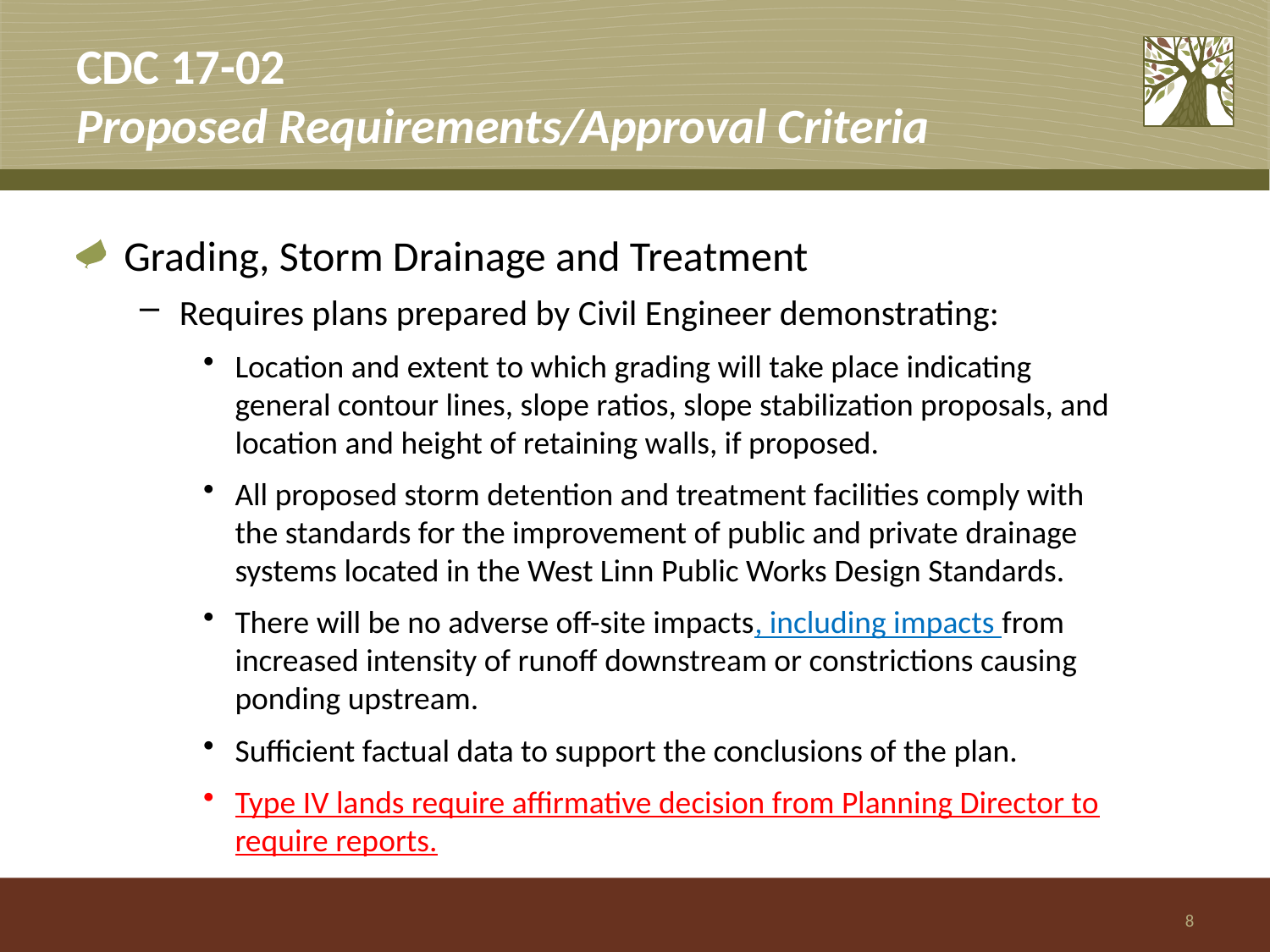

# CDC 17-02 Proposed Requirements/Approval Criteria
Grading, Storm Drainage and Treatment
Requires plans prepared by Civil Engineer demonstrating:
Location and extent to which grading will take place indicating general contour lines, slope ratios, slope stabilization proposals, and location and height of retaining walls, if proposed.
All proposed storm detention and treatment facilities comply with the standards for the improvement of public and private drainage systems located in the West Linn Public Works Design Standards.
There will be no adverse off-site impacts, including impacts from increased intensity of runoff downstream or constrictions causing ponding upstream.
Sufficient factual data to support the conclusions of the plan.
Type IV lands require affirmative decision from Planning Director to require reports.